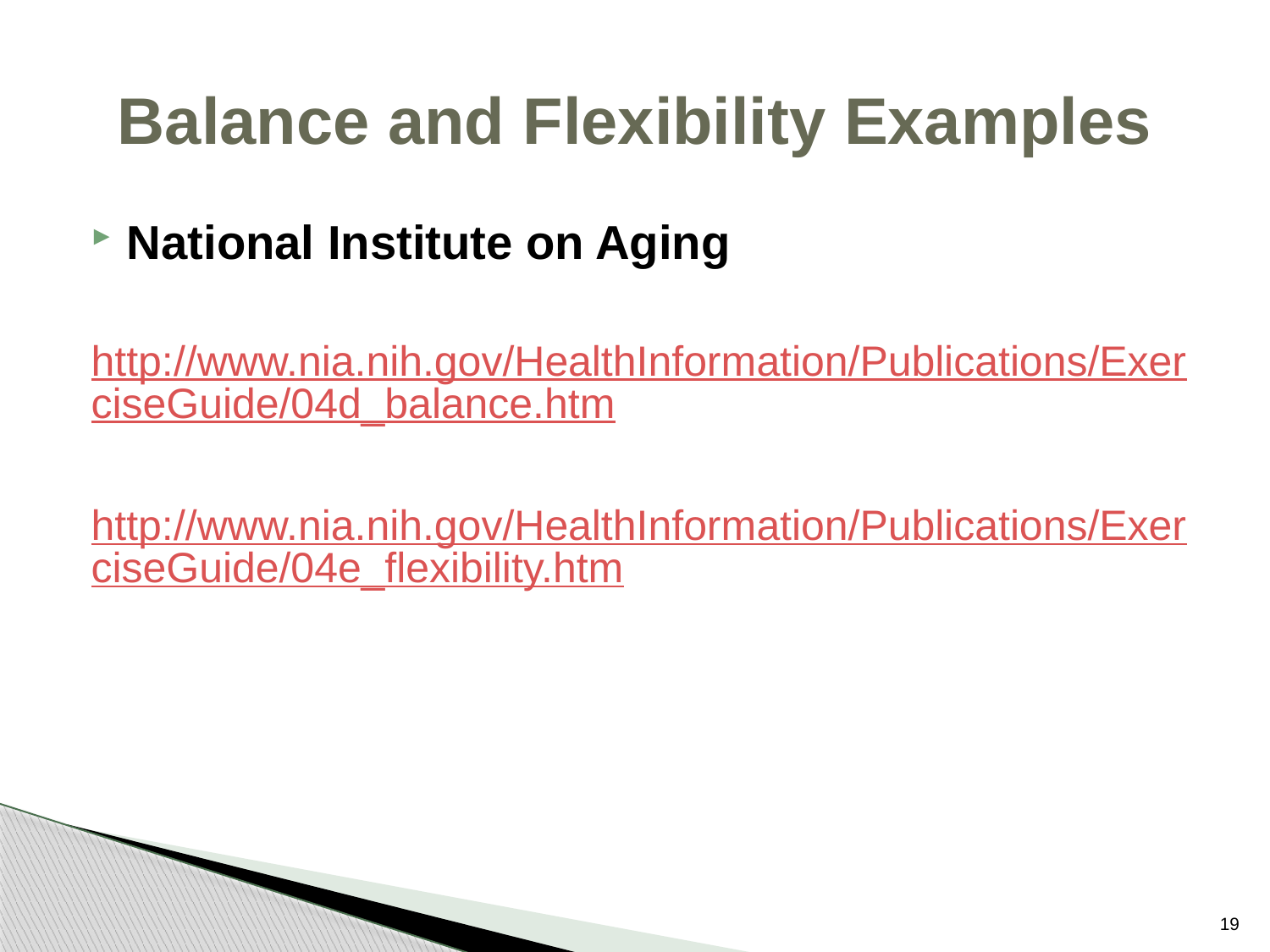

# Balance and Flexibility Examples
National Institute on Aging

http://www.nia.nih.gov/HealthInformation/Publications/ExerciseGuide/04d_balance.htm

http://www.nia.nih.gov/HealthInformation/Publications/ExerciseGuide/04e_flexibility.htm

19